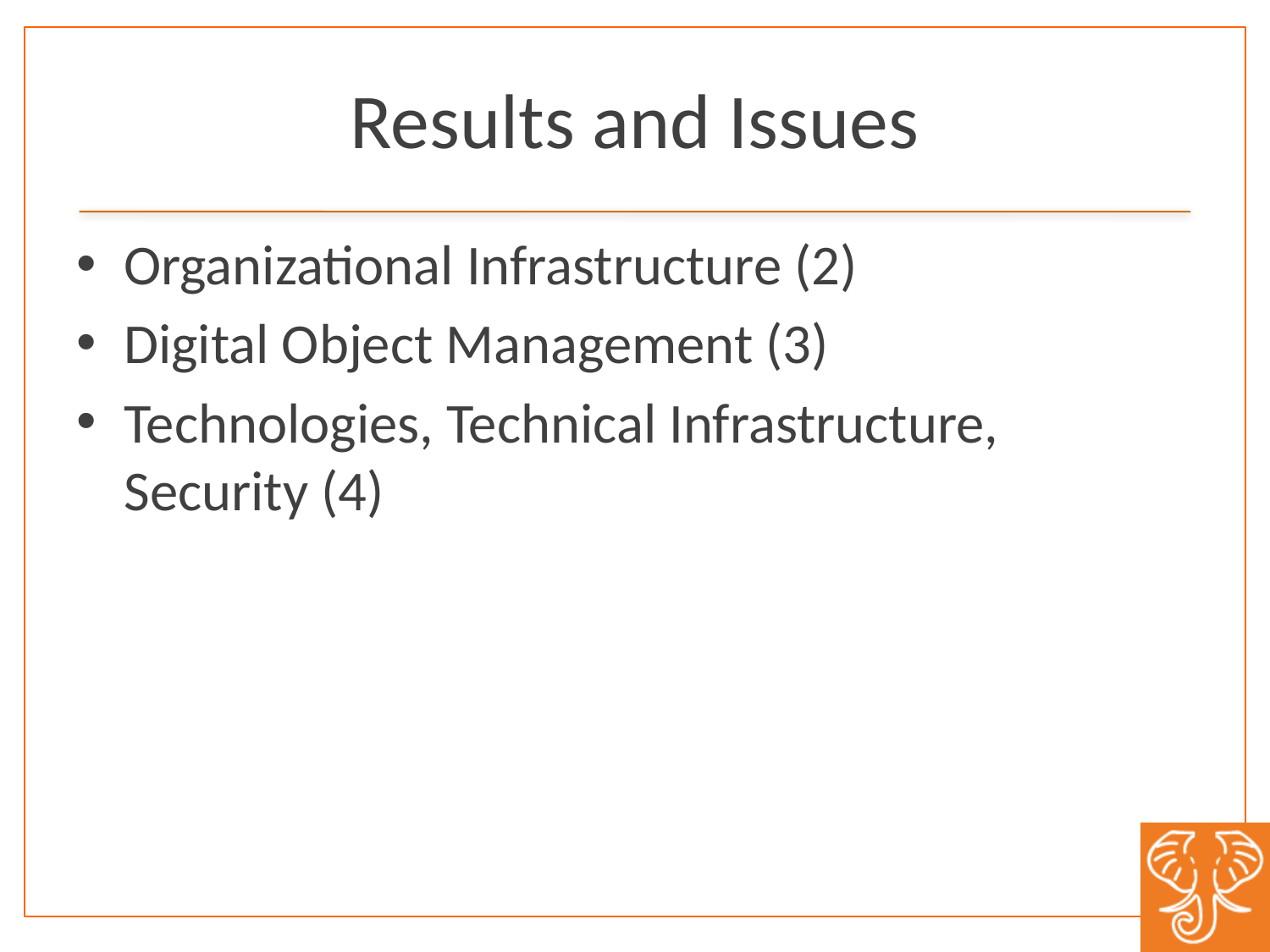

# Results and Issues
Organizational Infrastructure (2)
Digital Object Management (3)
Technologies, Technical Infrastructure, Security (4)